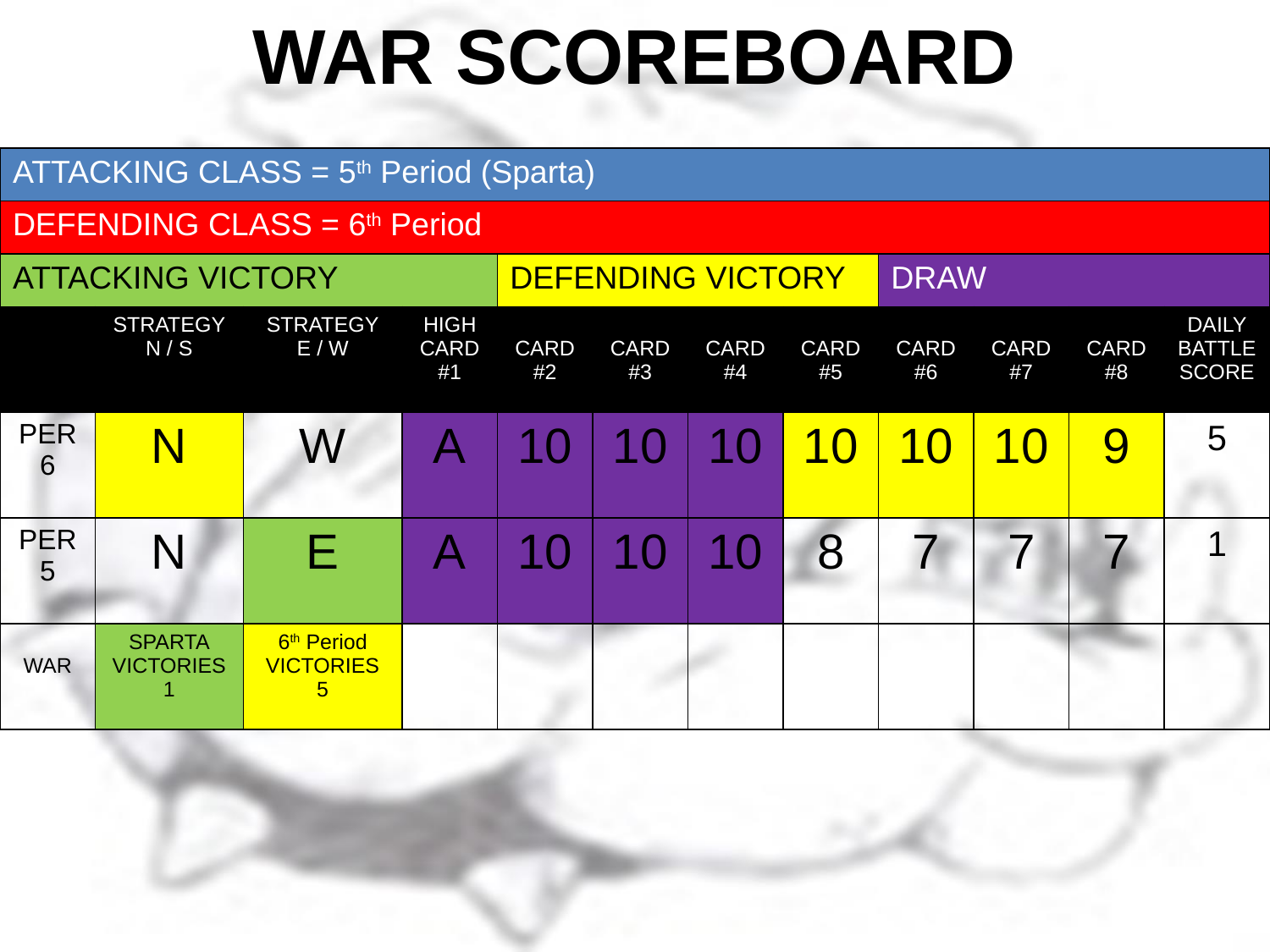

# WAR SCOREBOARD
| ATTACKING CLASS = 5th Period (Sparta) |  |  |  |  |  |  |  |  |  |  |  |
| --- | --- | --- | --- | --- | --- | --- | --- | --- | --- | --- | --- |
| DEFENDING CLASS = 6th Period |  |  |  |  |  |  |  |  |  |  |  |
| ATTACKING VICTORY |  |  |  | DEFENDING VICTORY |  |  |  | DRAW |  |  |  |
|  | STRATEGY N / S | STRATEGY E / W | HIGH CARD #1 | CARD #2 | CARD #3 | CARD #4 | CARD #5 | CARD #6 | CARD #7 | CARD #8 | DAILY BATTLE SCORE |
| PER 6 | N | W | A | 10 | 10 | 10 | 10 | 10 | 10 | 9 | 5 |
| PER 5 | N | E | A | 10 | 10 | 10 | 8 | 7 | 7 | 7 | 1 |
| WAR | SPARTA VICTORIES 1 | 6th Period VICTORIES 5 |  |  |  |  |  |  |  |  |  |